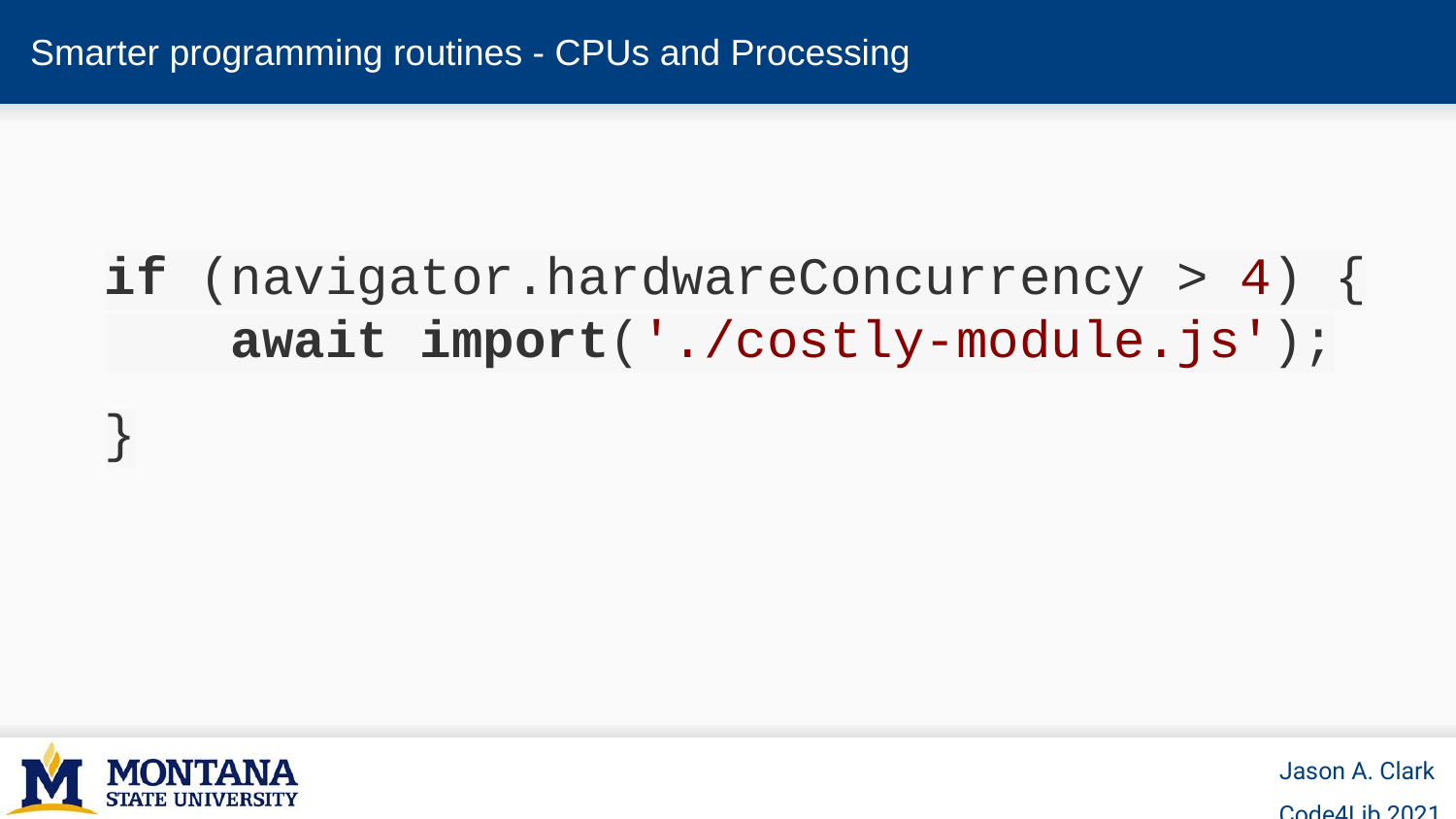

# Smarter programming routines - CPUs and Processing
if (navigator.hardwareConcurrency > 4) {
    await import('./costly-module.js');
}